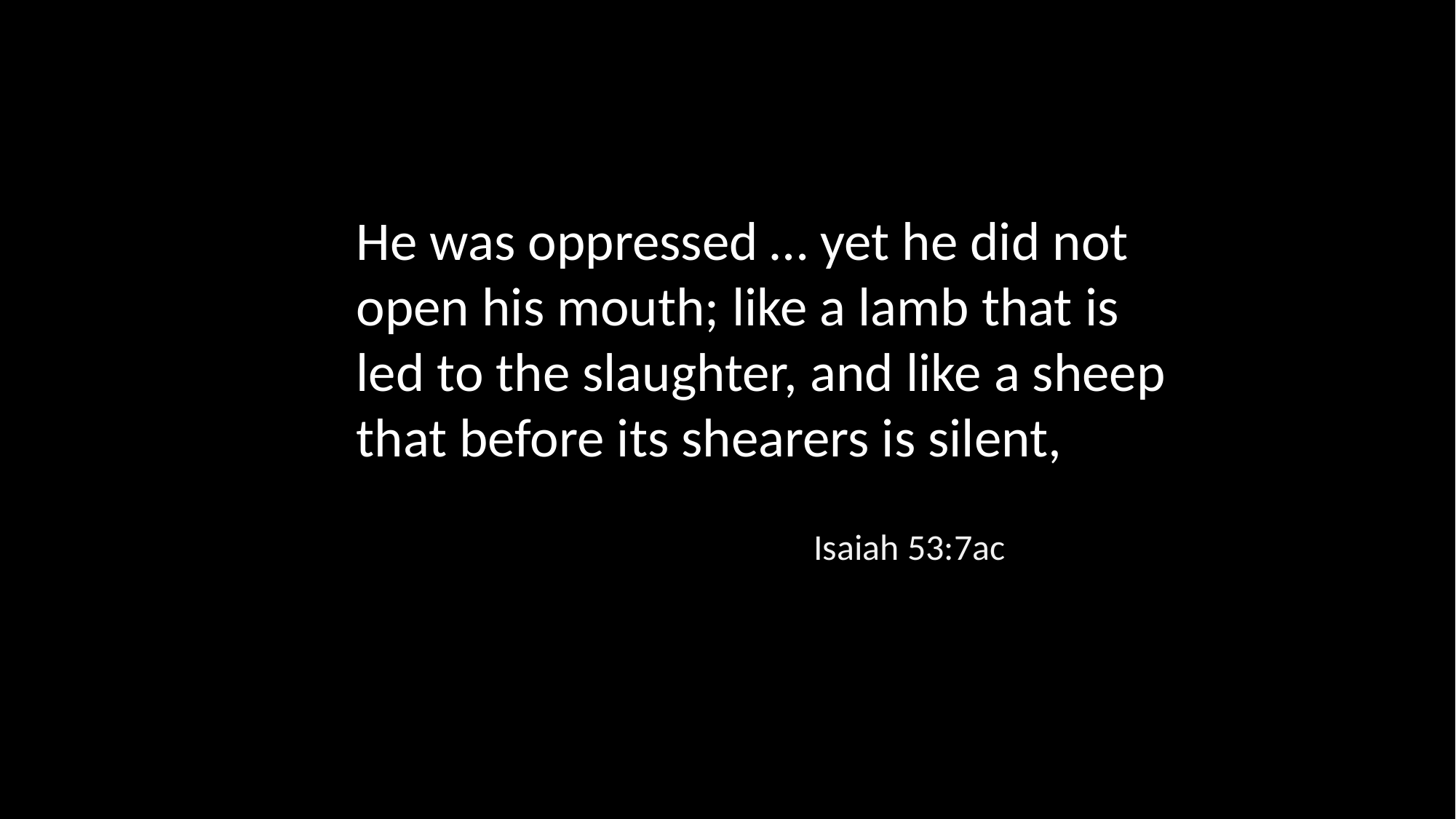

He was oppressed … yet he did not open his mouth; like a lamb that is led to the slaughter, and like a sheep that before its shearers is silent,
Isaiah 53:7ac